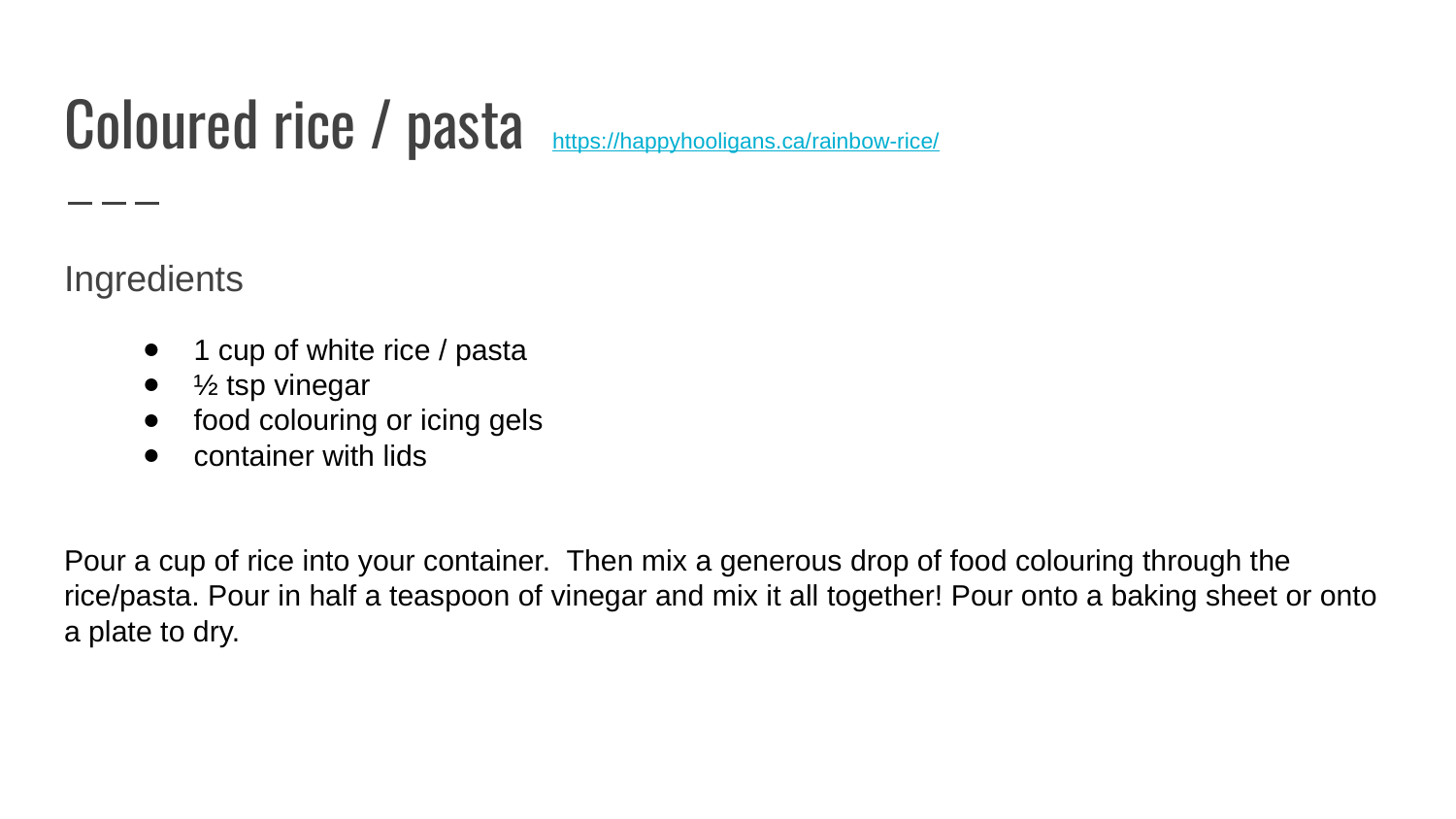

# Coloured rice / pasta  https://happyhooligans.ca/rainbow-rice/
Ingredients
1 cup of white rice / pasta
½ tsp vinegar
food colouring or icing gels
container with lids

Pour a cup of rice into your container.  Then mix a generous drop of food colouring through the rice/pasta. Pour in half a teaspoon of vinegar and mix it all together! Pour onto a baking sheet or onto a plate to dry.